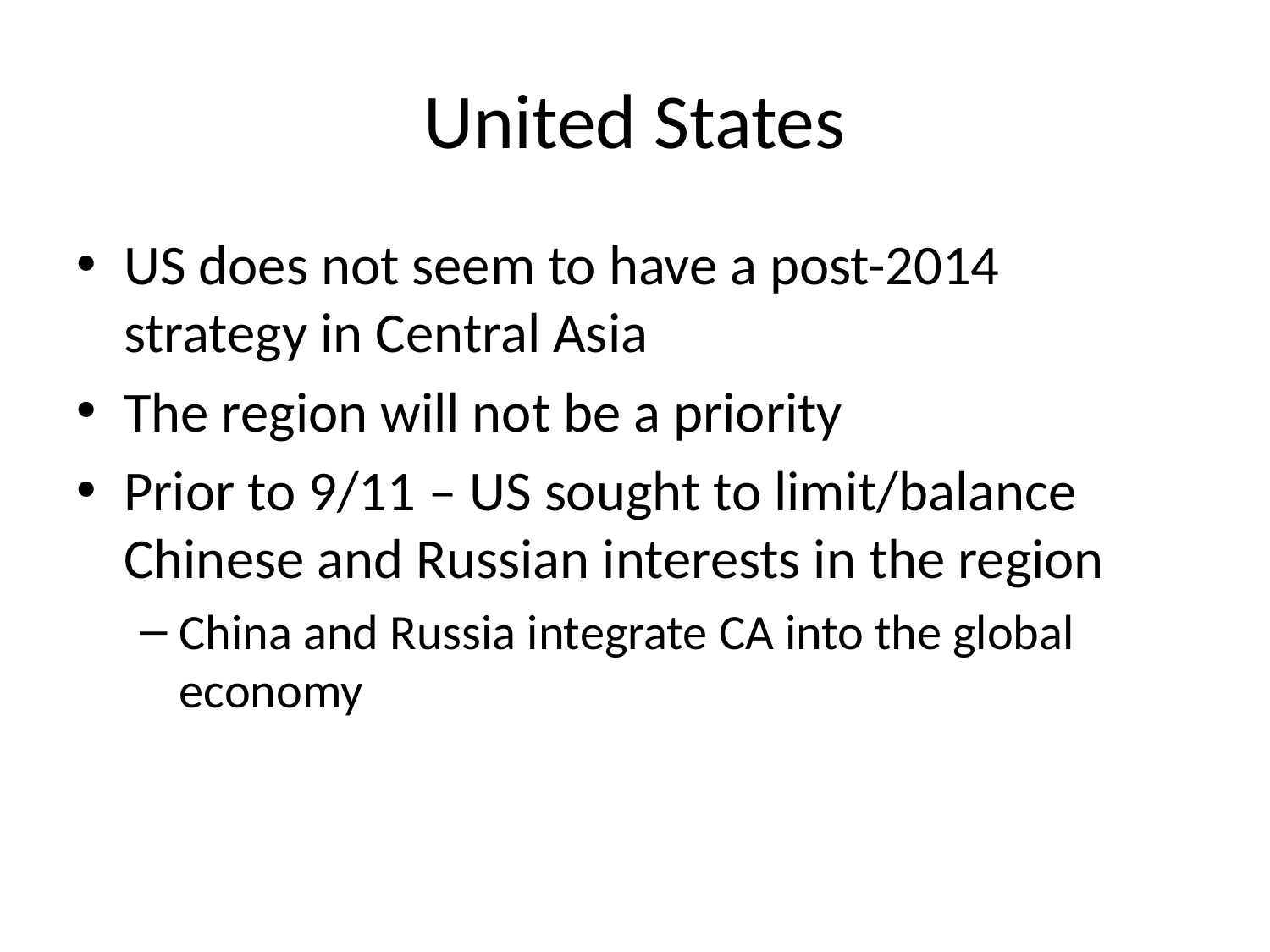

# United States
US does not seem to have a post-2014 strategy in Central Asia
The region will not be a priority
Prior to 9/11 – US sought to limit/balance Chinese and Russian interests in the region
China and Russia integrate CA into the global economy